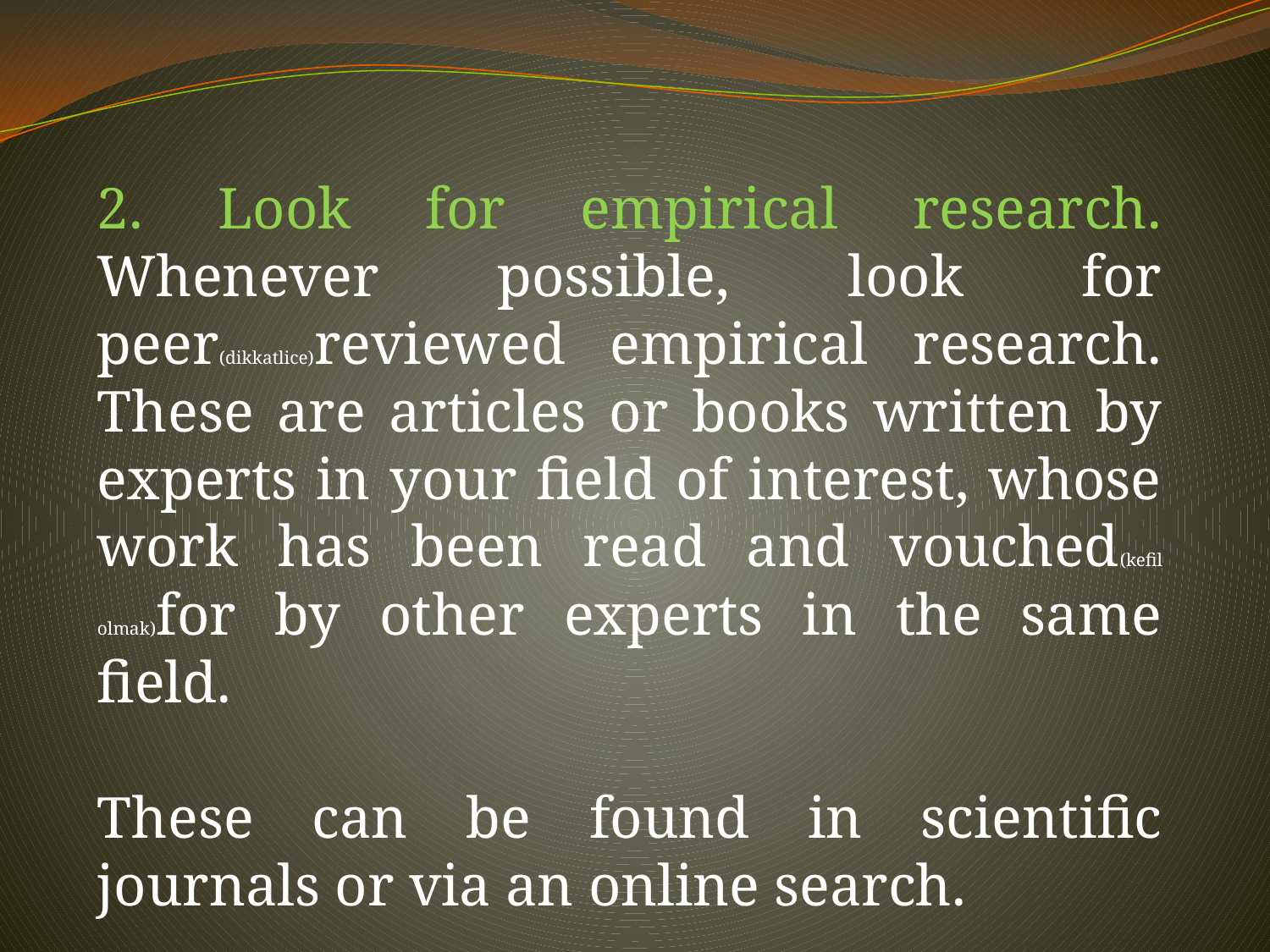

2. Look for empirical research. Whenever possible, look for peer(dikkatlice)reviewed empirical research. These are articles or books written by experts in your field of interest, whose work has been read and vouched(kefil olmak)for by other experts in the same field.

These can be found in scientific journals or via an online search.